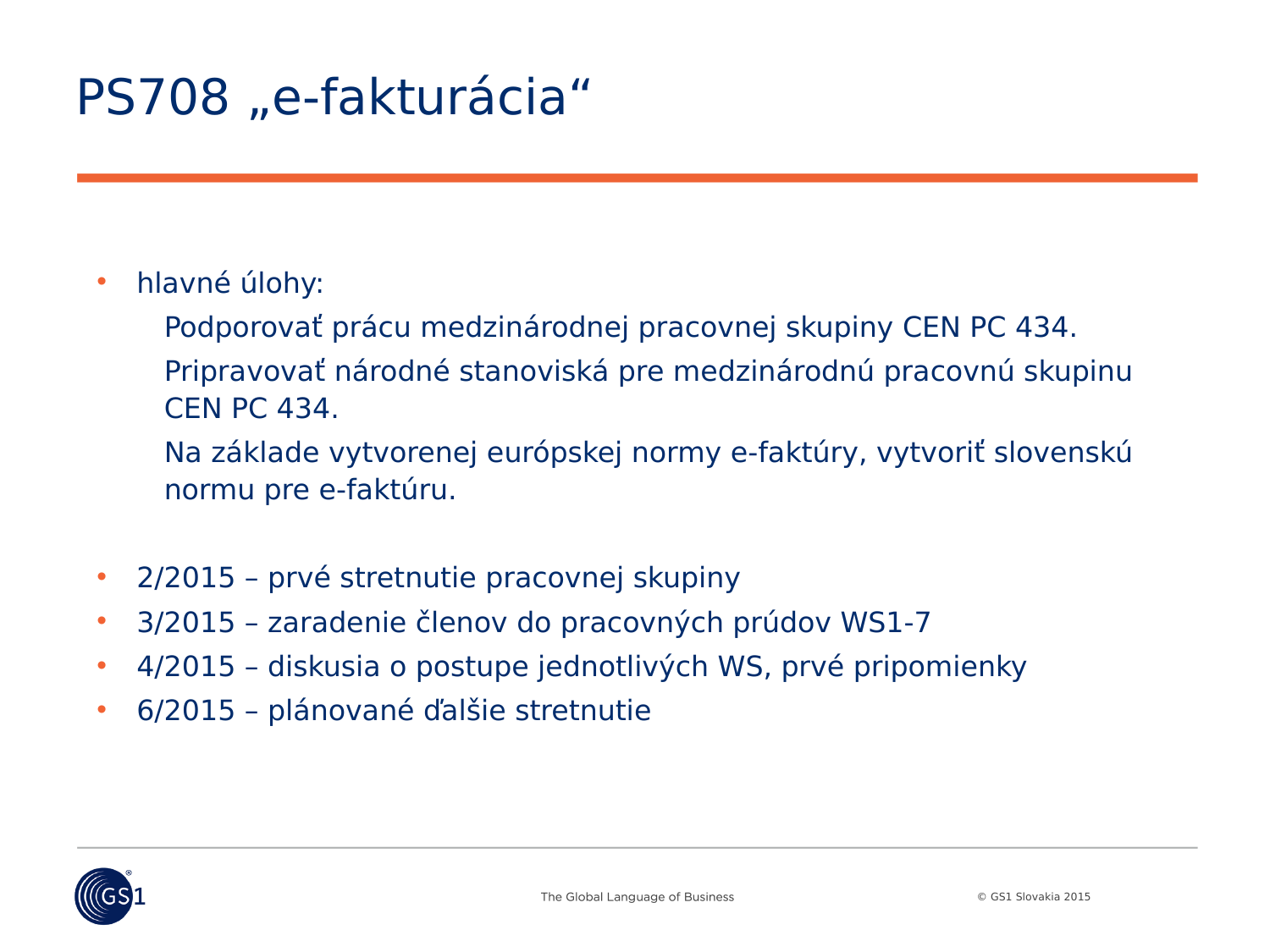

# PS708 „e-fakturácia“

hlavné úlohy:
Podporovať prácu medzinárodnej pracovnej skupiny CEN PC 434.
Pripravovať národné stanoviská pre medzinárodnú pracovnú skupinu CEN PC 434.
Na základe vytvorenej európskej normy e-faktúry, vytvoriť slovenskú normu pre e-faktúru.

2/2015 – prvé stretnutie pracovnej skupiny
3/2015 – zaradenie členov do pracovných prúdov WS1-7
4/2015 – diskusia o postupe jednotlivých WS, prvé pripomienky
6/2015 – plánované ďalšie stretnutie